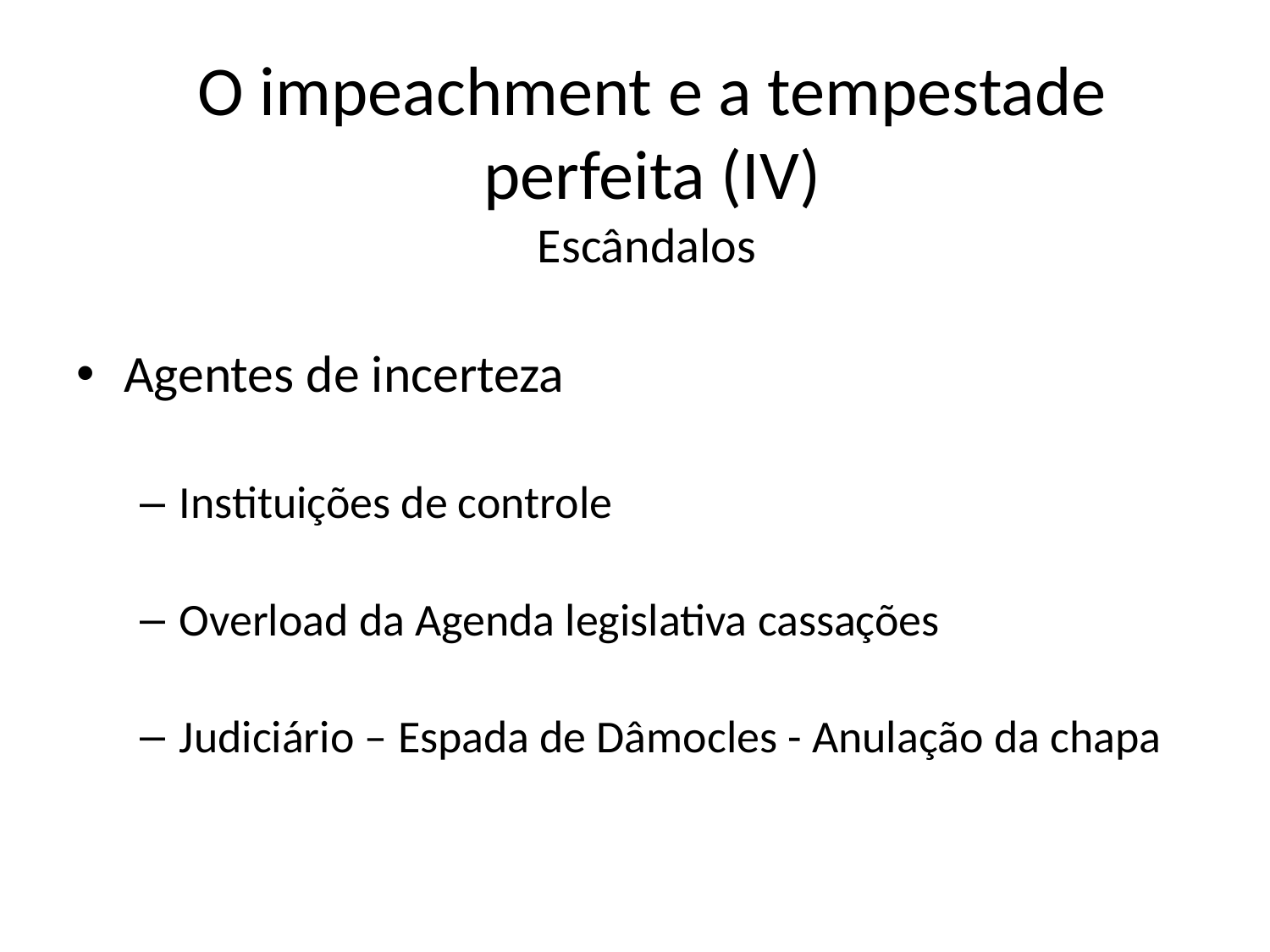

# O impeachment e a tempestade perfeita (IV) Escândalos

Agentes de incerteza

Instituições de controle

Overload da Agenda legislativa cassações

Judiciário – Espada de Dâmocles - Anulação da chapa